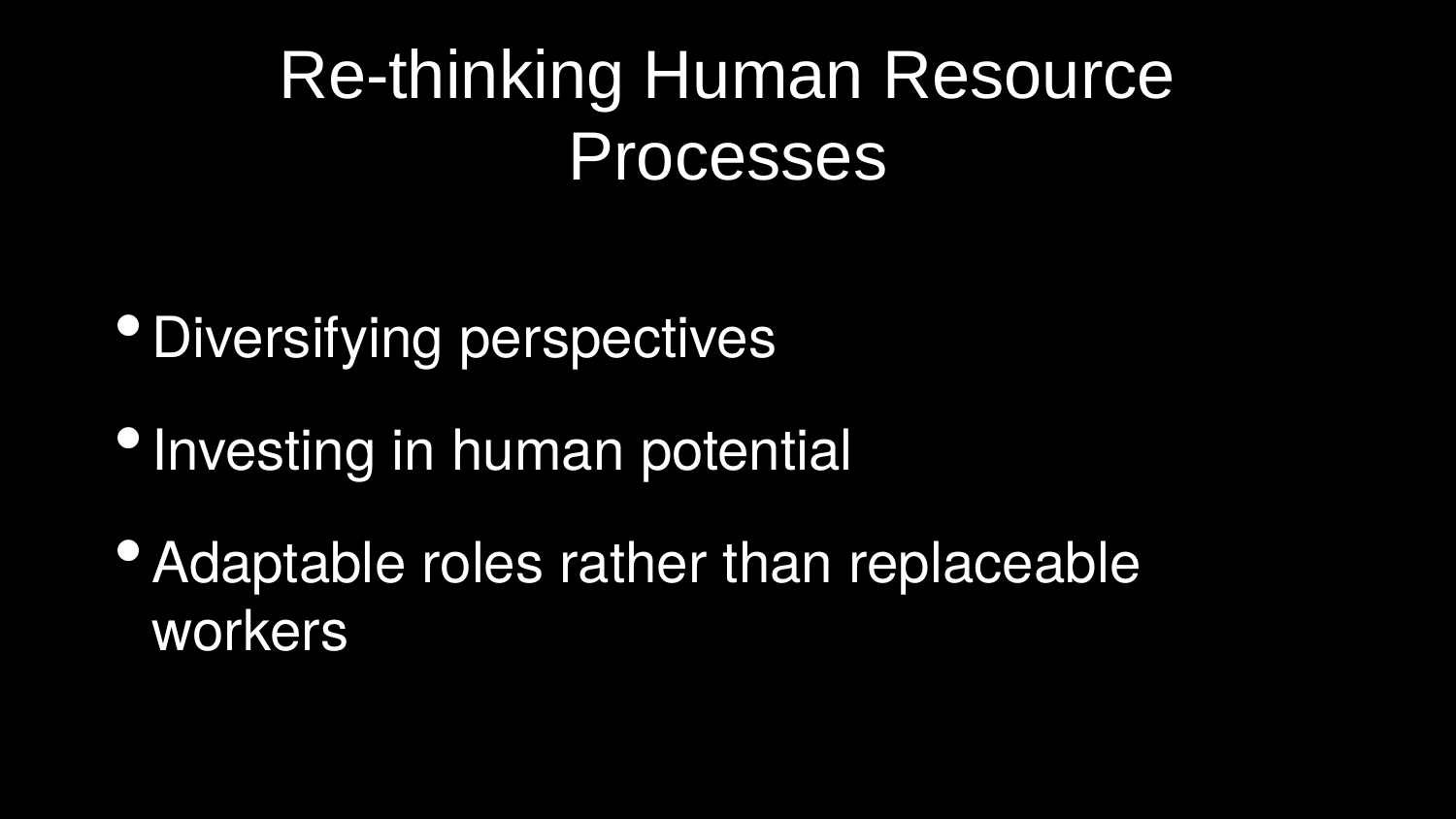

# Re-thinking Human Resource Processes
Diversifying perspectives
Investing in human potential
Adaptable roles rather than replaceable workers